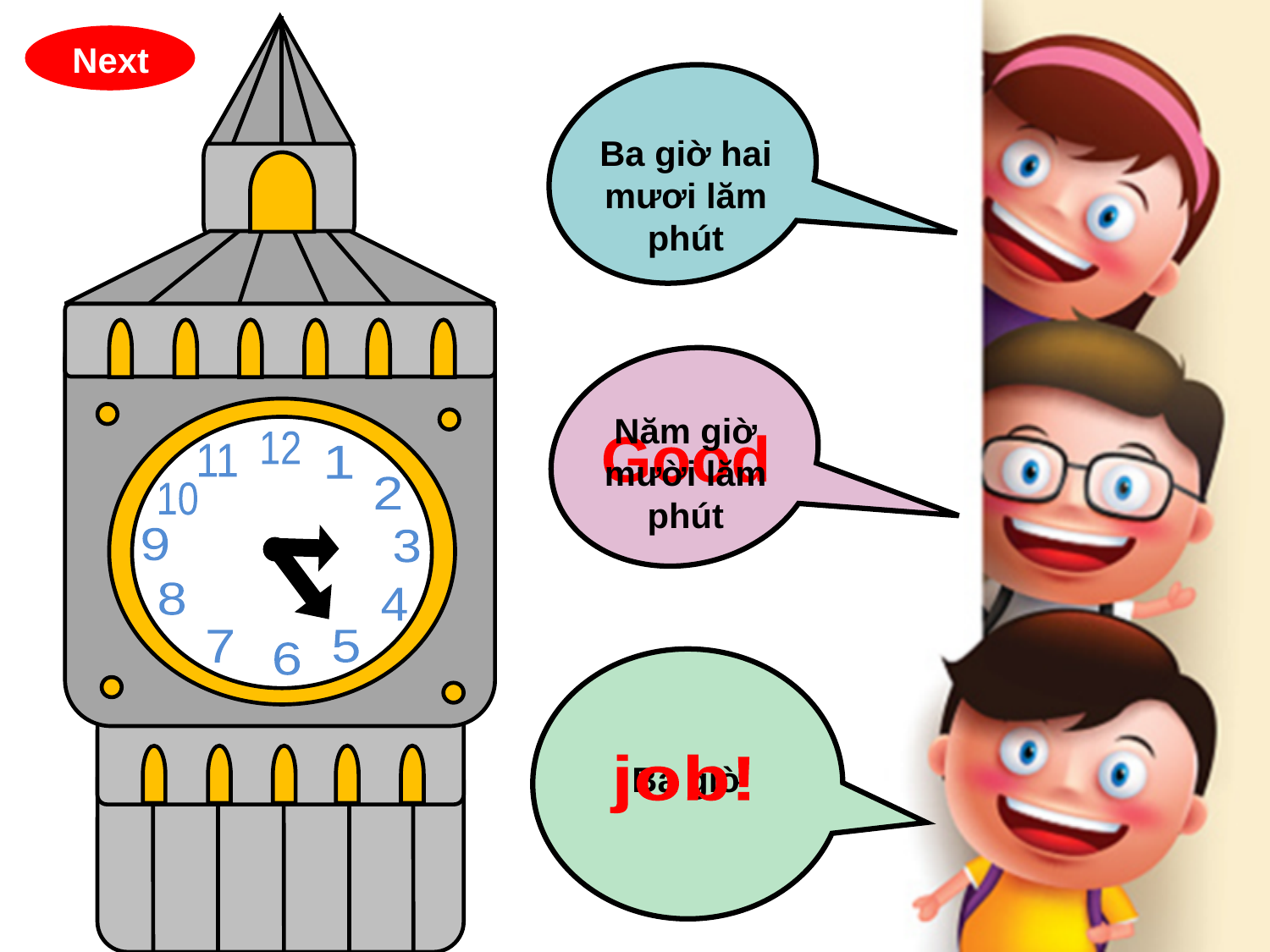

12
11
1
2
10
9
3
8
4
7
5
6

Next

Ba giờ hai mươi lăm phút

Năm giờ mười lăm phút
Good

Ba giờ
job!